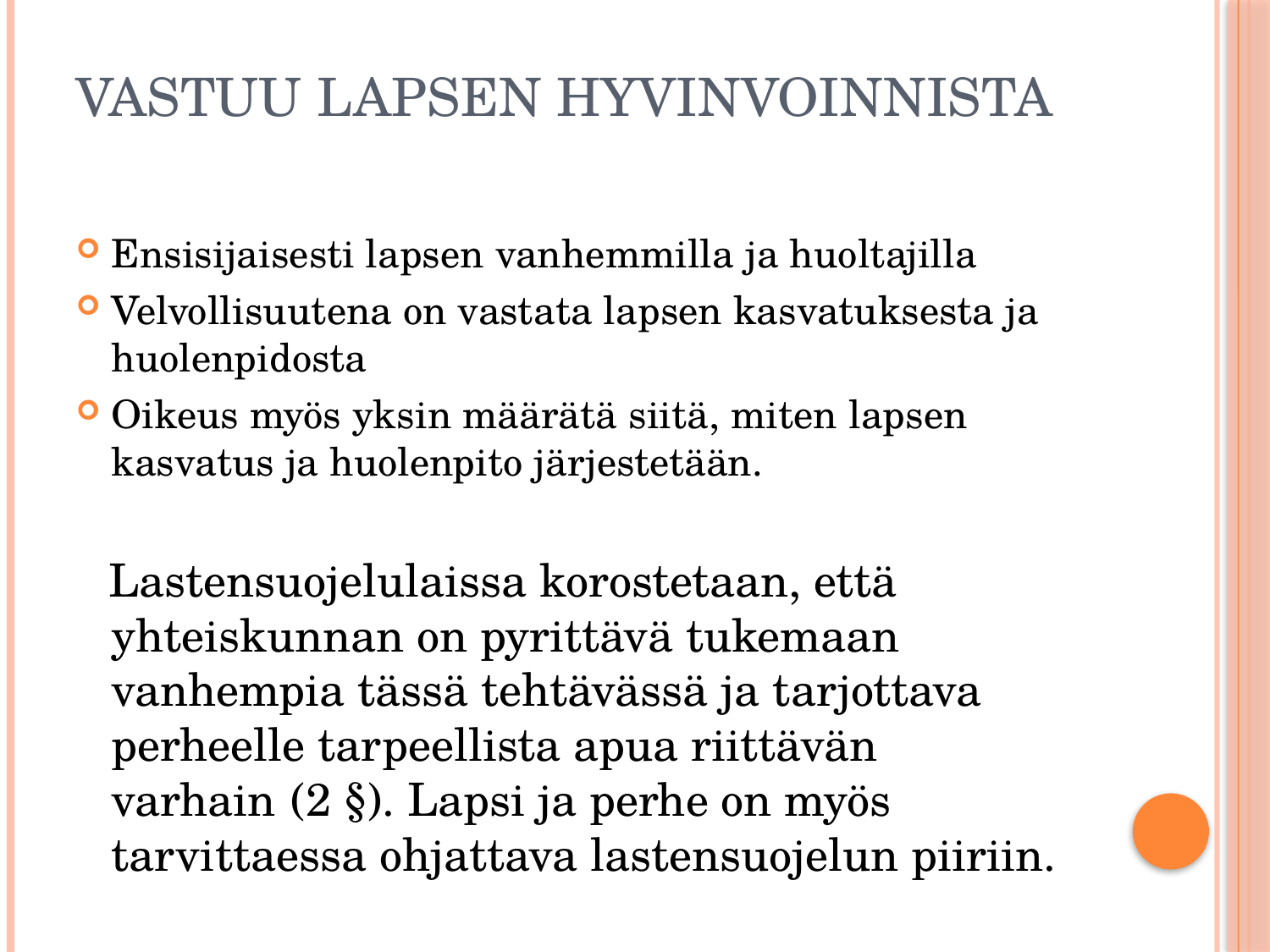

# Vastuu lapsen hyvinvoinnista
Ensisijaisesti lapsen vanhemmilla ja huoltajilla
Velvollisuutena on vastata lapsen kasvatuksesta ja huolenpidosta
Oikeus myös yksin määrätä siitä, miten lapsen kasvatus ja huolenpito järjestetään.

   Lastensuojelulaissa korostetaan, että yhteiskunnan on pyrittävä tukemaan vanhempia tässä tehtävässä ja tarjottava perheelle tarpeellista apua riittävän varhain (2 §). Lapsi ja perhe on myös tarvittaessa ohjattava lastensuojelun piiriin.